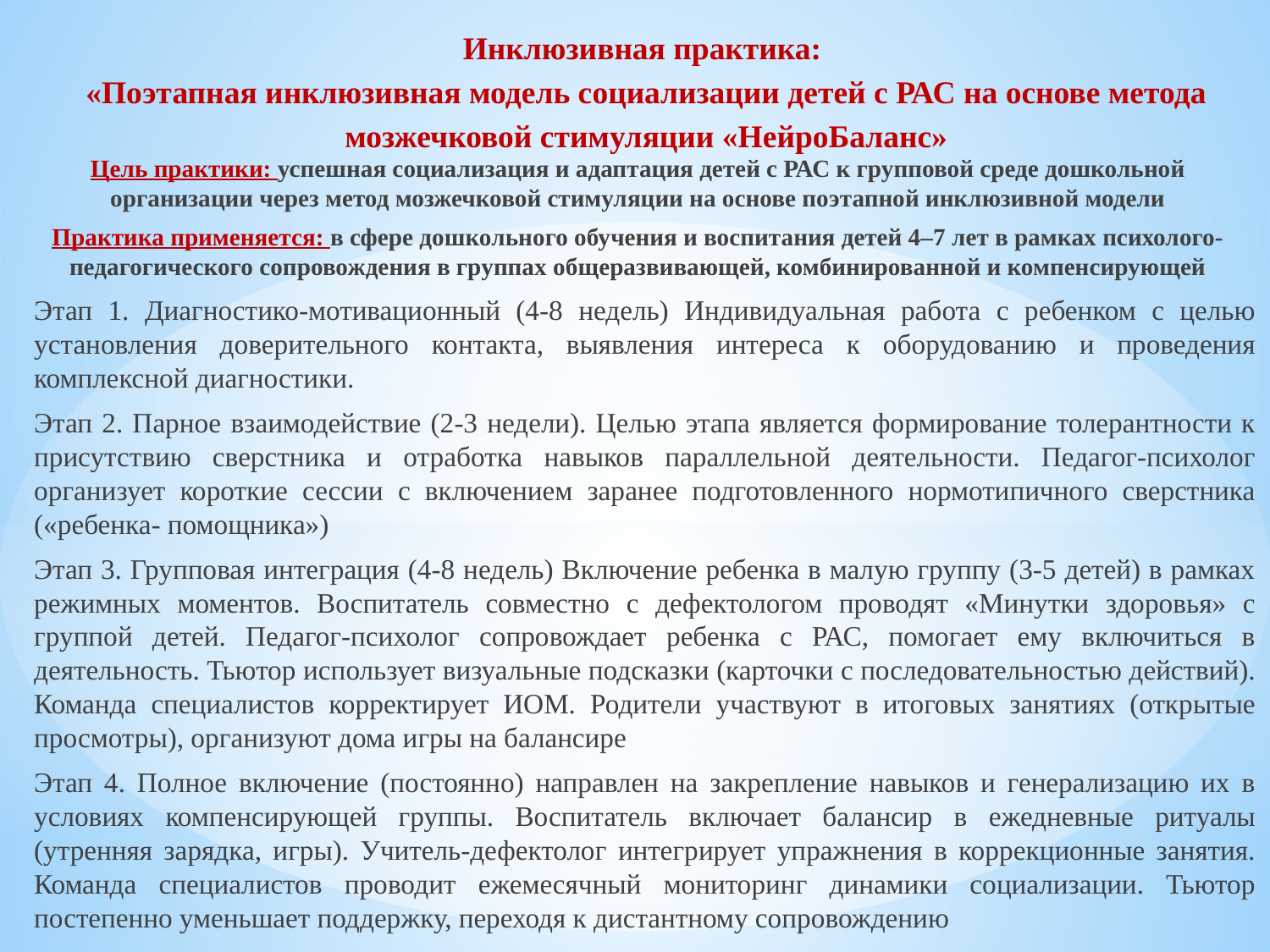

# Инклюзивная практика: «Поэтапная инклюзивная модель социализации детей с РАС на основе метода мозжечковой стимуляции «НейроБаланс»
Цель практики: успешная социализация и адаптация детей с РАС к групповой среде дошкольной организации через метод мозжечковой стимуляции на основе поэтапной инклюзивной модели
Практика применяется: в сфере дошкольного обучения и воспитания детей 4–7 лет в рамках психолого-педагогического сопровождения в группах общеразвивающей, комбинированной и компенсирующей

Этап 1. Диагностико-мотивационный (4-8 недель) Индивидуальная работа с ребенком с целью установления доверительного контакта, выявления интереса к оборудованию и проведения комплексной диагностики.
Этап 2. Парное взаимодействие (2-3 недели). Целью этапа является формирование толерантности к присутствию сверстника и отработка навыков параллельной деятельности. Педагог-психолог организует короткие сессии с включением заранее подготовленного нормотипичного сверстника («ребенка- помощника»)
Этап 3. Групповая интеграция (4-8 недель) Включение ребенка в малую группу (3-5 детей) в рамках режимных моментов. Воспитатель совместно с дефектологом проводят «Минутки здоровья» с группой детей. Педагог-психолог сопровождает ребенка с РАС, помогает ему включиться в деятельность. Тьютор использует визуальные подсказки (карточки с последовательностью действий). Команда специалистов корректирует ИОМ. Родители участвуют в итоговых занятиях (открытые просмотры), организуют дома игры на балансире
Этап 4. Полное включение (постоянно) направлен на закрепление навыков и генерализацию их в условиях компенсирующей группы. Воспитатель включает балансир в ежедневные ритуалы (утренняя зарядка, игры). Учитель-дефектолог интегрирует упражнения в коррекционные занятия. Команда специалистов проводит ежемесячный мониторинг динамики социализации. Тьютор постепенно уменьшает поддержку, переходя к дистантному сопровождению